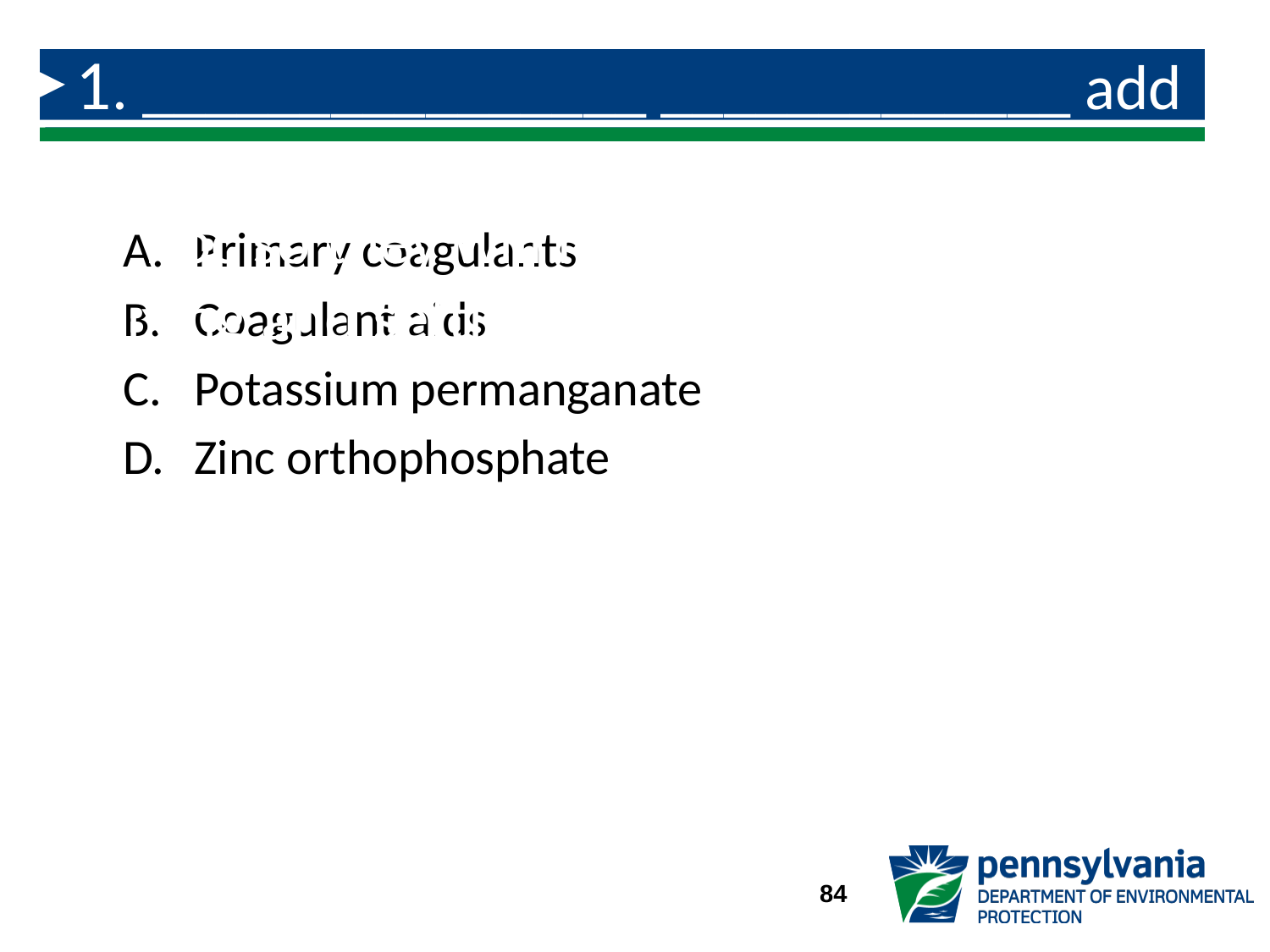

# 1. ________________ _____________ add density to slow settling flocs and toughness to floc so they will not break up during the mixing and settling process.
Primary coagulants
Coagulant aids
Potassium permanganate
Zinc orthophosphate

84